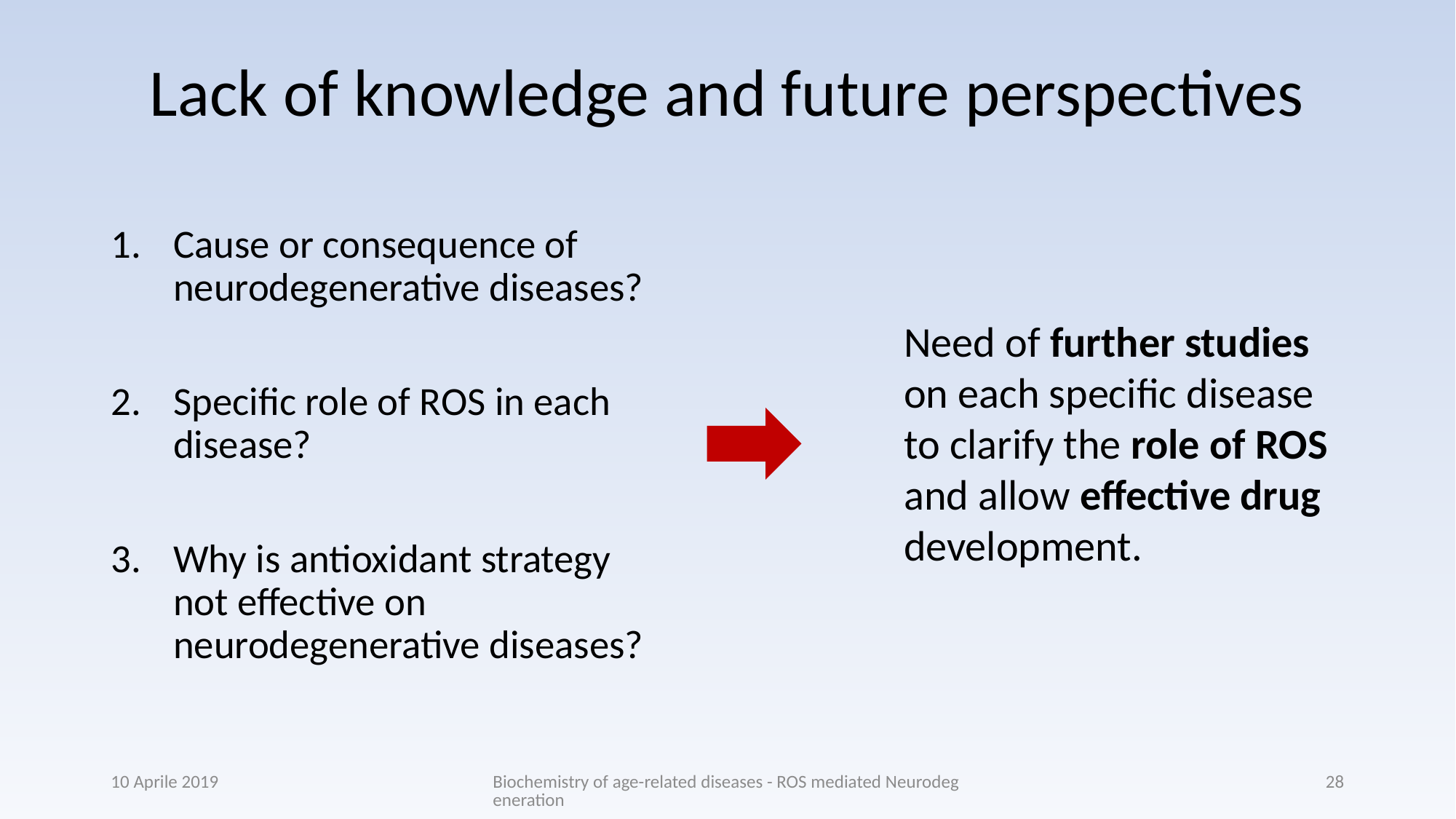

# Lack of knowledge and future perspectives
Cause or consequence of neurodegenerative diseases?

Specific role of ROS in each disease?

Why is antioxidant strategy not effective on neurodegenerative diseases?

Need of further studies on each specific disease to clarify the role of ROS and allow effective drug development.

10 Aprile 2019
Biochemistry of age-related diseases - ROS mediated Neurodegeneration
28